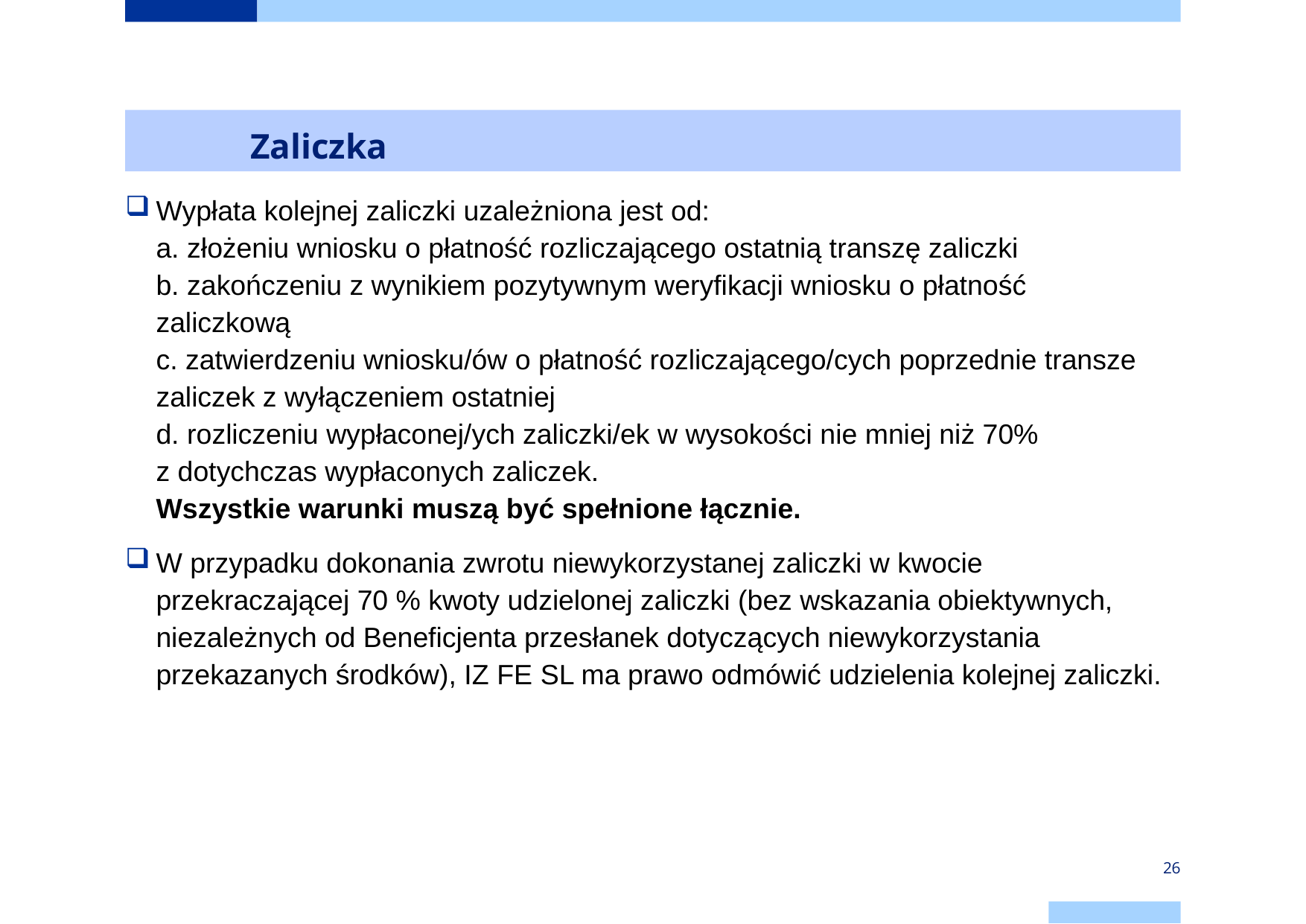

# Zaliczka
Wypłata kolejnej zaliczki uzależniona jest od:
a. złożeniu wniosku o płatność rozliczającego ostatnią transzę zaliczki
b. zakończeniu z wynikiem pozytywnym weryfikacji wniosku o płatność
zaliczkową
c. zatwierdzeniu wniosku/ów o płatność rozliczającego/cych poprzednie transze
zaliczek z wyłączeniem ostatniej
d. rozliczeniu wypłaconej/ych zaliczki/ek w wysokości nie mniej niż 70%
z dotychczas wypłaconych zaliczek.
Wszystkie warunki muszą być spełnione łącznie.
W przypadku dokonania zwrotu niewykorzystanej zaliczki w kwocie
przekraczającej 70 % kwoty udzielonej zaliczki (bez wskazania obiektywnych,
niezależnych od Beneficjenta przesłanek dotyczących niewykorzystania przekazanych środków), IZ FE SL ma prawo odmówić udzielenia kolejnej zaliczki.

26